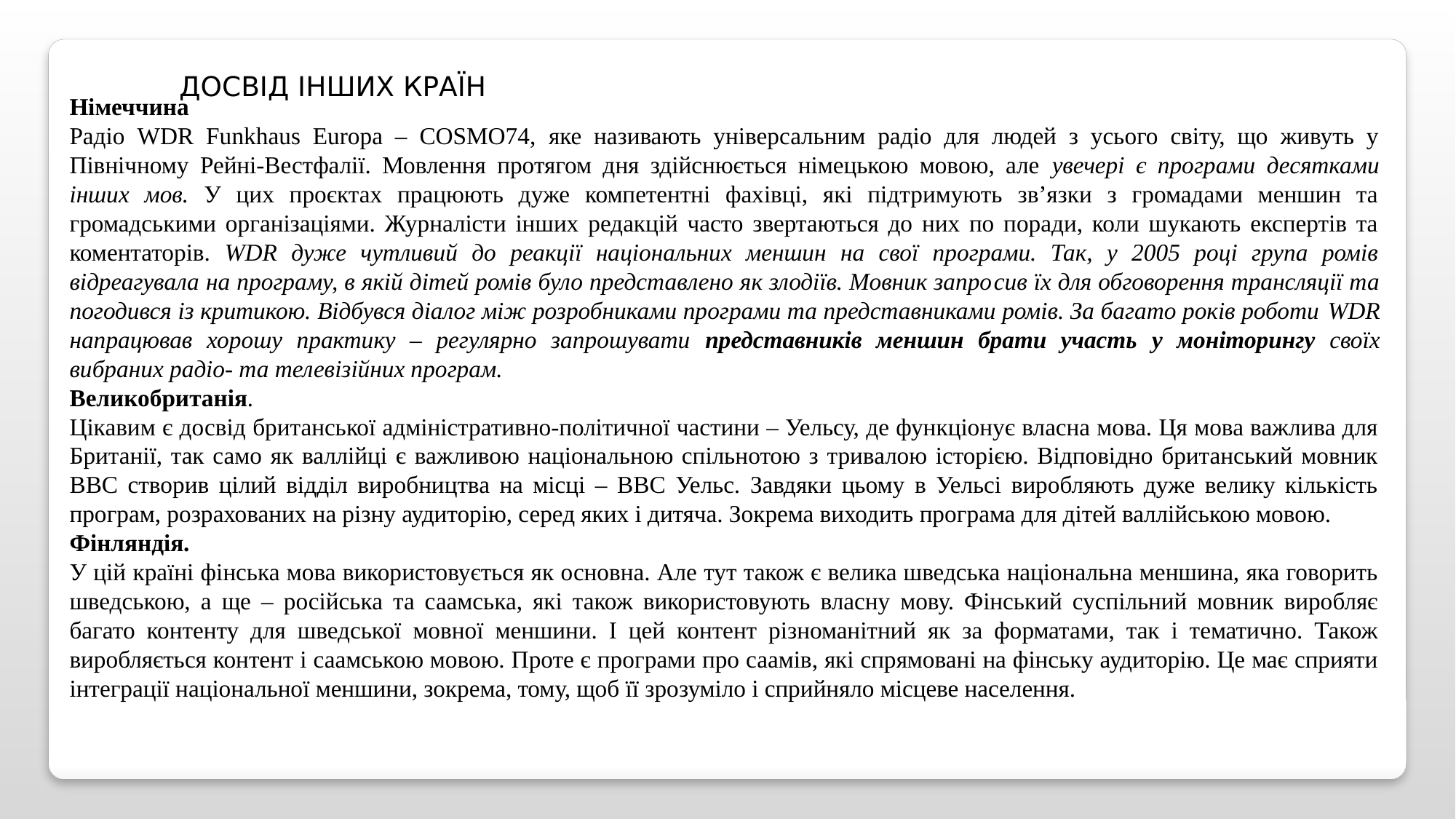

ДОСВІД ІНШИХ КРАЇН
Німеччина
Радіо WDR Funkhaus Europa – COSMO74, яке називають універсальним радіо для людей з усього світу, що живуть у Північному Рейні-Вестфалії. Мовлення протягом дня здійснюється німецькою мовою, але увечері є програми десятками інших мов. У цих проєктах працюють дуже компетентні фахівці, які підтримують зв’язки з громадами меншин та громадськими організаціями. Журналісти інших редакцій часто звертаються до них по поради, коли шукають експертів та коментаторів. WDR дуже чутливий до реакції національних меншин на свої програми. Так, у 2005 році група ромів відреагувала на програму, в якій дітей ромів було представлено як злодіїв. Мовник запроcив їх для обговорення трансляції та погодився із критикою. Відбувся діалог між розробниками програми та представниками ромів. За багато років роботи WDR напрацював хорошу практику – регулярно запрошувати представників меншин брати участь у моніторингу своїх вибраних радіо- та телевізійних програм.
Великобританія.
Цікавим є досвід британської адміністративно-політичної частини – Уельсу, де функціонує власна мова. Ця мова важлива для Британії, так само як валлійці є важливою національною спільнотою з тривалою історією. Відповідно британський мовник ВВС створив цілий відділ виробництва на місці – ВВС Уельс. Завдяки цьому в Уельсі виробляють дуже велику кількість програм, розрахованих на різну аудиторію, серед яких і дитяча. Зокрема виходить програма для дітей валлійською мовою.
Фінляндія.
У цій країні фінська мова використовується як основна. Але тут також є велика шведська національна меншина, яка говорить шведською, а ще – російська та саамська, які також використовують власну мову. Фінський суспільний мовник виробляє багато контенту для шведської мовної меншини. І цей контент різноманітний як за форматами, так і тематично. Також виробляється контент і саамською мовою. Проте є програми про саамів, які спрямовані на фінську аудиторію. Це має сприяти інтеграції національної меншини, зокрема, тому, щоб її зрозуміло і сприйняло місцеве населення.